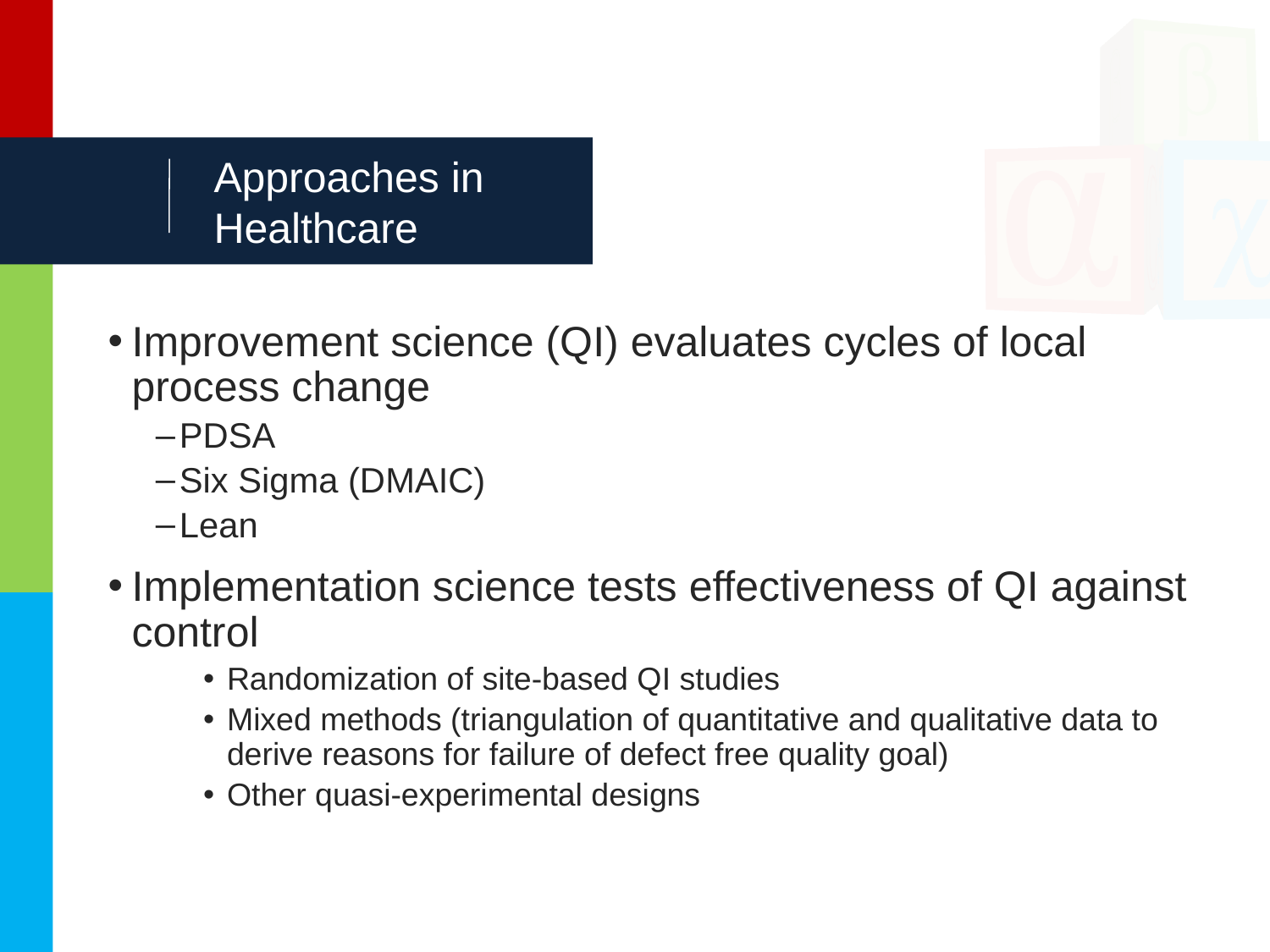

# Approaches in Healthcare
Improvement science (QI) evaluates cycles of local process change
PDSA
Six Sigma (DMAIC)
Lean
Implementation science tests effectiveness of QI against control
Randomization of site-based QI studies
Mixed methods (triangulation of quantitative and qualitative data to derive reasons for failure of defect free quality goal)
Other quasi-experimental designs